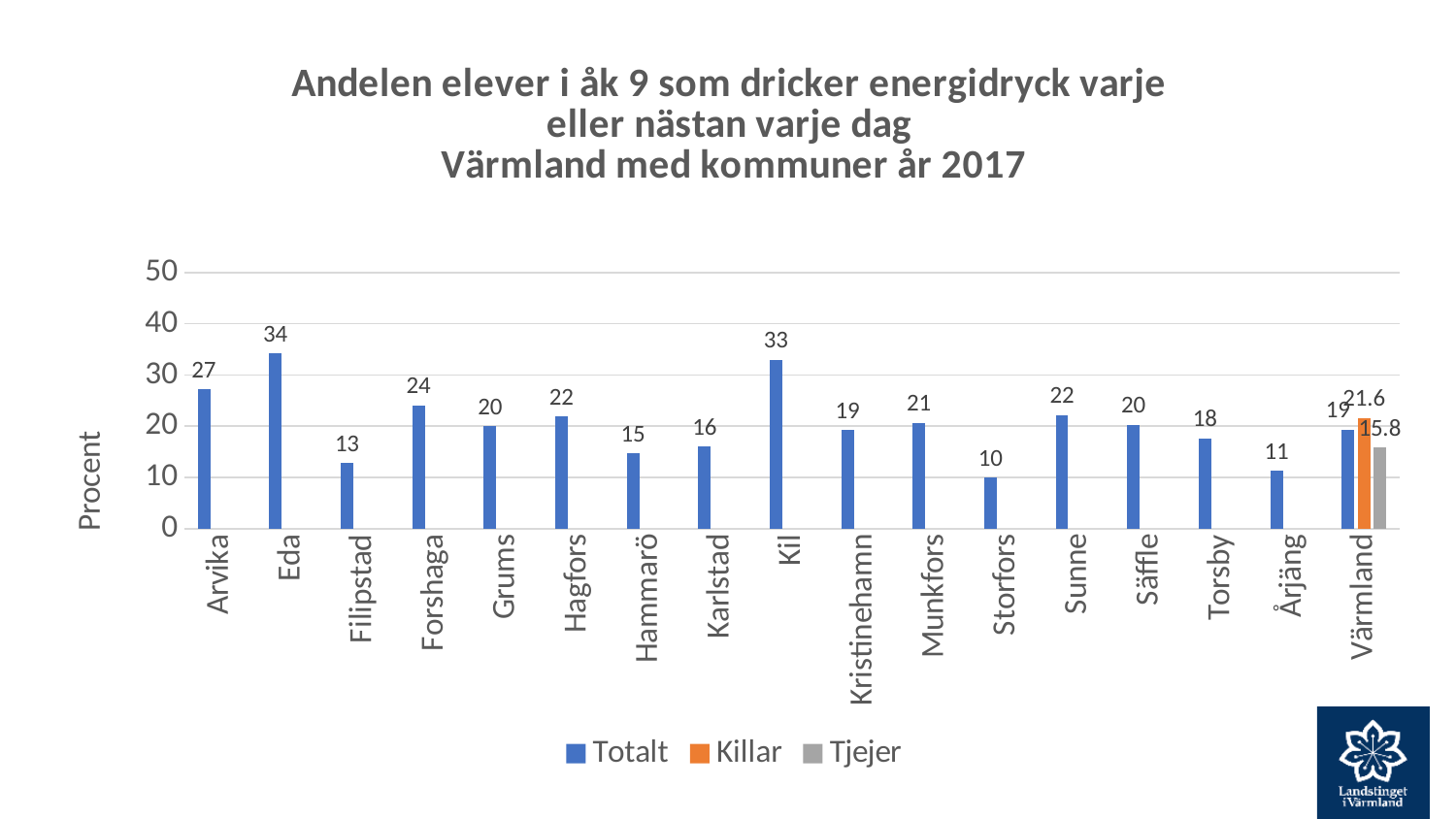

### Chart: Andelen elever i åk 9 som dricker energidryck varje
eller nästan varje dag
Värmland med kommuner år 2017

| Category | Totalt | Killar | Tjejer |
|---|---|---|---|
| Arvika | 27.2 | None | None |
| Eda | 34.2 | None | None |
| Filipstad | 12.8 | None | None |
| Forshaga | 24.1 | None | None |
| Grums | 20.0 | None | None |
| Hagfors | 21.9 | None | None |
| Hammarö | 14.7 | None | None |
| Karlstad | 16.0 | None | None |
| Kil | 32.9 | None | None |
| Kristinehamn | 19.2 | None | None |
| Munkfors | 20.7 | None | None |
| Storfors | 10.0 | None | None |
| Sunne | 22.2 | None | None |
| Säffle | 20.3 | None | None |
| Torsby | 17.6 | None | None |
| Årjäng | 11.3 | None | None |
| Värmland | 19.3 | 21.6 | 15.8 |